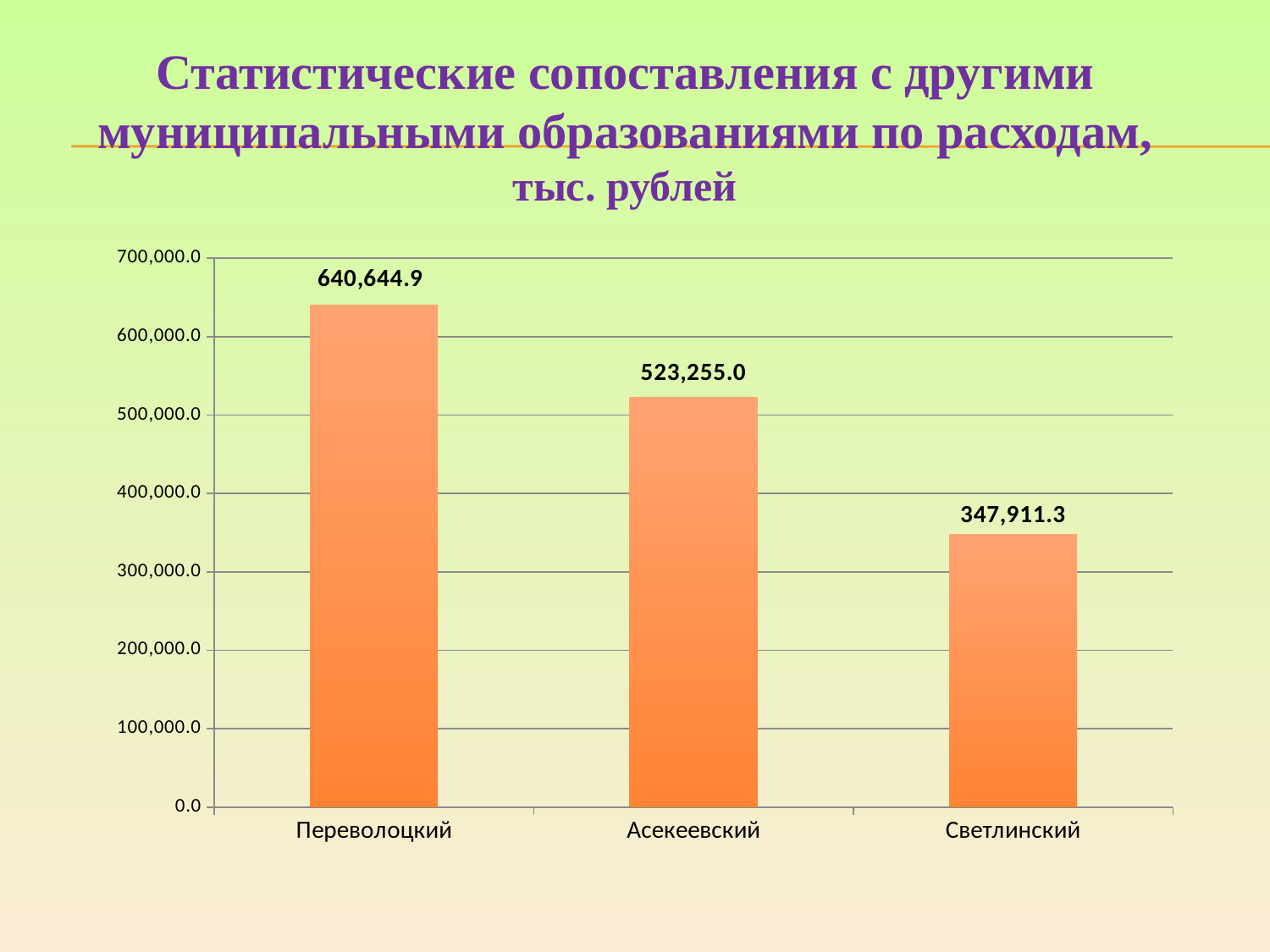

Статистические сопоставления с другими муниципальными образованиями по расходам, тыс. рублей

### Chart

| Category |  |
|---|---|
| Переволоцкий | 640644.9 |
| Асекеевский | 523255.0 |
| Светлинский | 347911.3 |